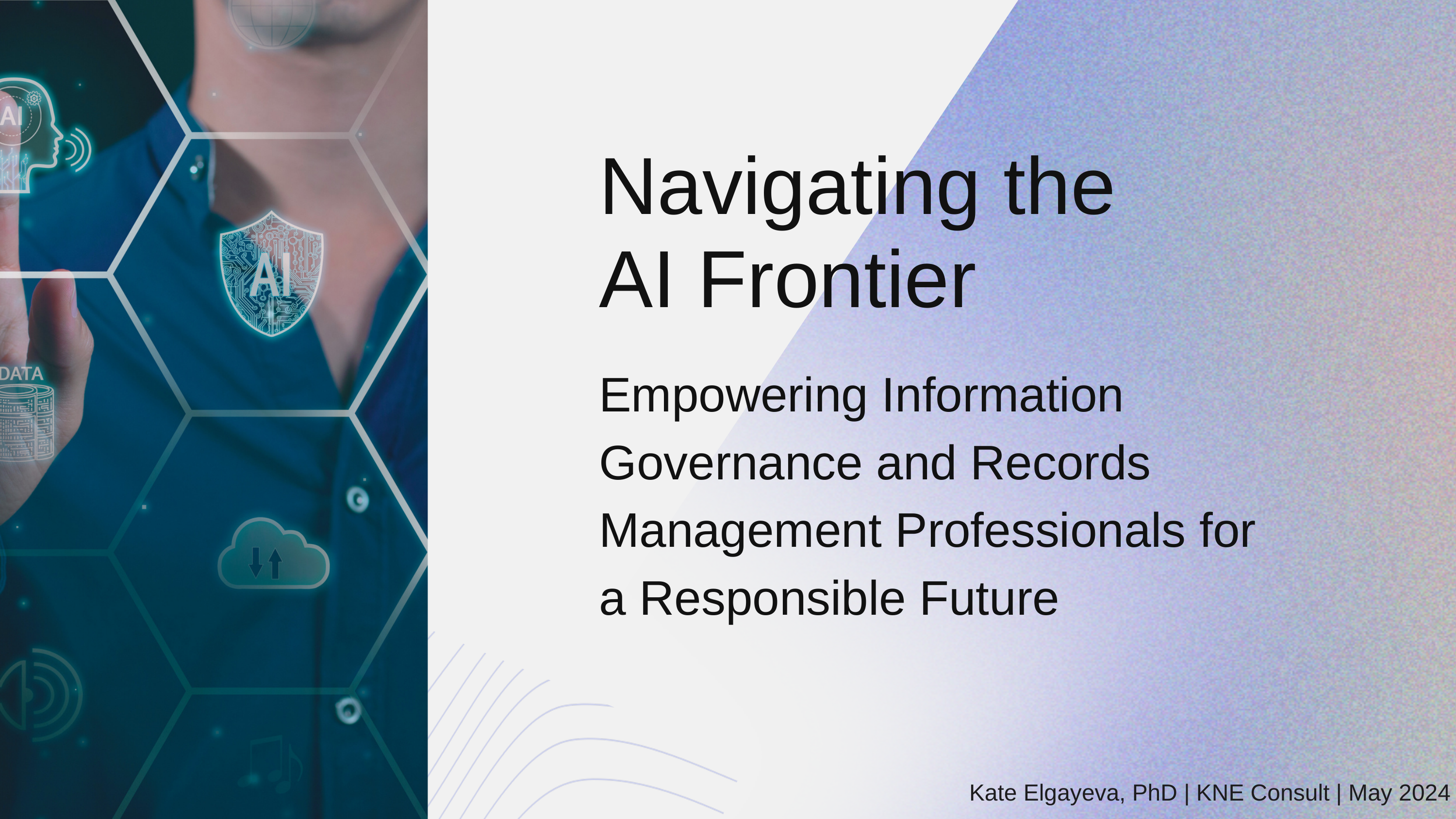

Navigating the
AI Frontier
Empowering Information Governance and Records Management Professionals for a Responsible Future

Kate Elgayeva, PhD | KNE Consult | May 2024